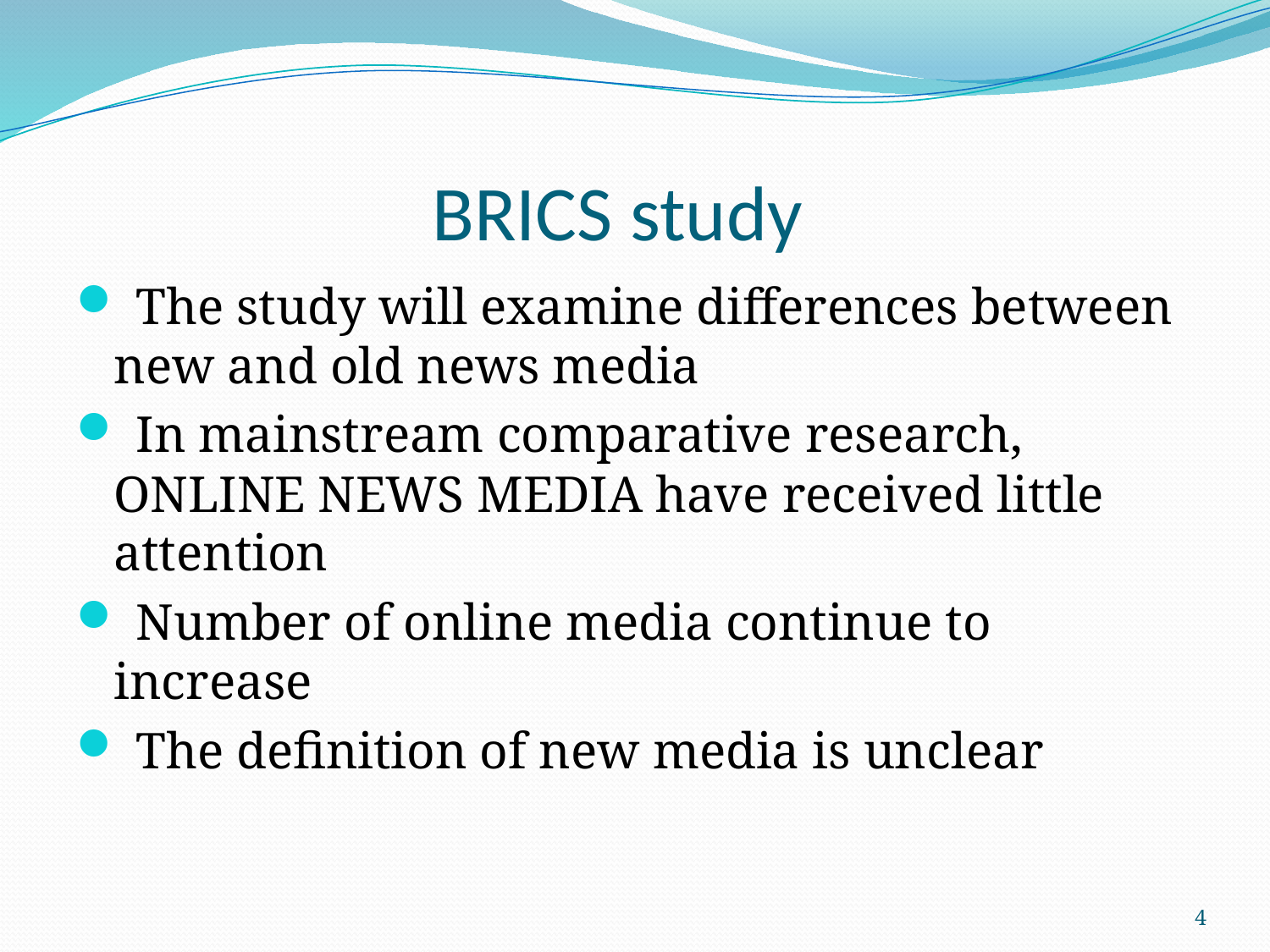

# BRICS study
 The study will examine differences between new and old news media
 In mainstream comparative research, ONLINE NEWS MEDIA have received little attention
 Number of online media continue to increase
 The definition of new media is unclear

4